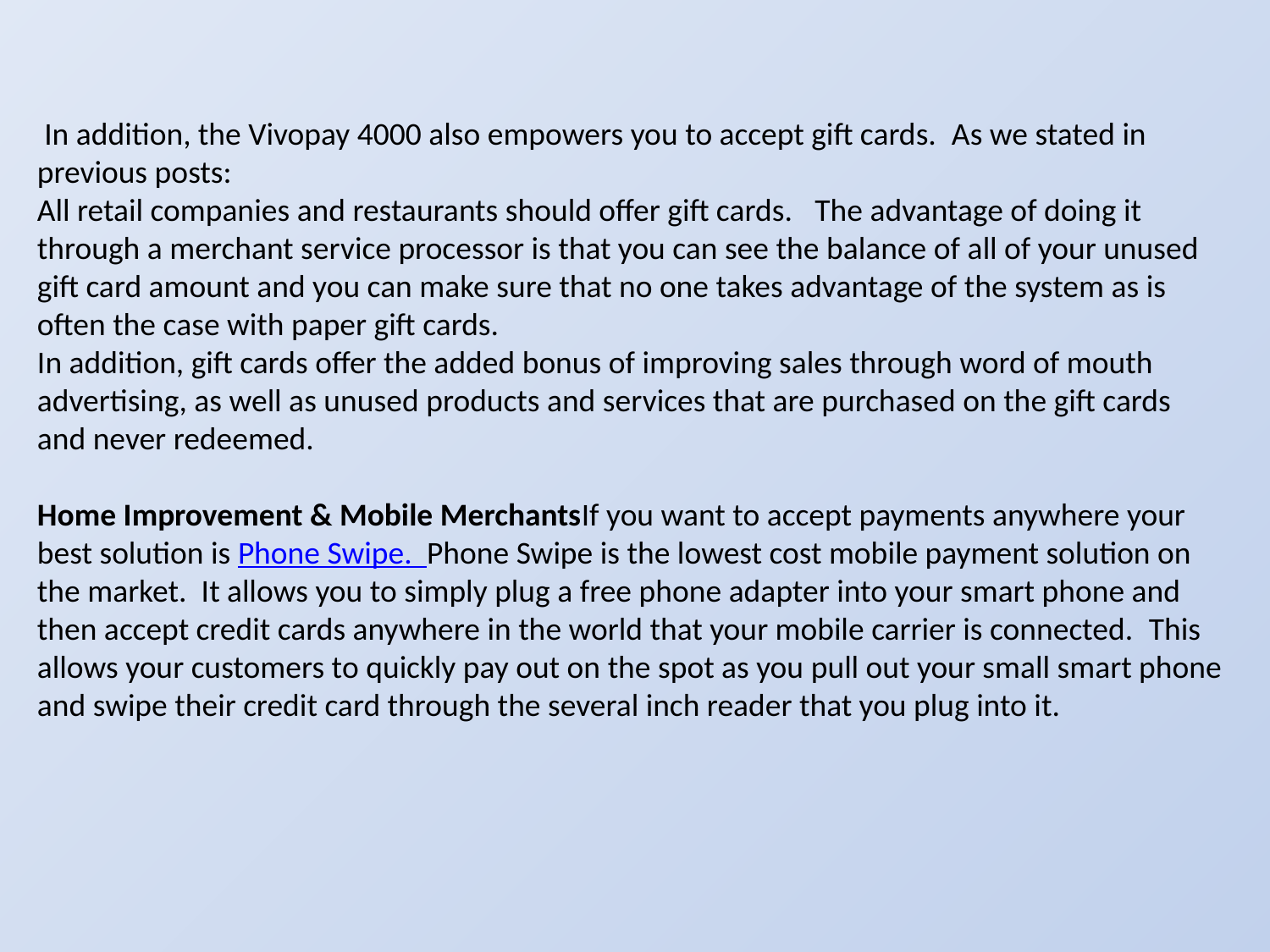

In addition, the Vivopay 4000 also empowers you to accept gift cards.  As we stated in previous posts:
All retail companies and restaurants should offer gift cards.   The advantage of doing it through a merchant service processor is that you can see the balance of all of your unused gift card amount and you can make sure that no one takes advantage of the system as is often the case with paper gift cards.
In addition, gift cards offer the added bonus of improving sales through word of mouth advertising, as well as unused products and services that are purchased on the gift cards and never redeemed.

Home Improvement & Mobile Merchants If you want to accept payments anywhere your best solution is Phone Swipe.  Phone Swipe is the lowest cost mobile payment solution on the market.  It allows you to simply plug a free phone adapter into your smart phone and then accept credit cards anywhere in the world that your mobile carrier is connected.  This allows your customers to quickly pay out on the spot as you pull out your small smart phone and swipe their credit card through the several inch reader that you plug into it.